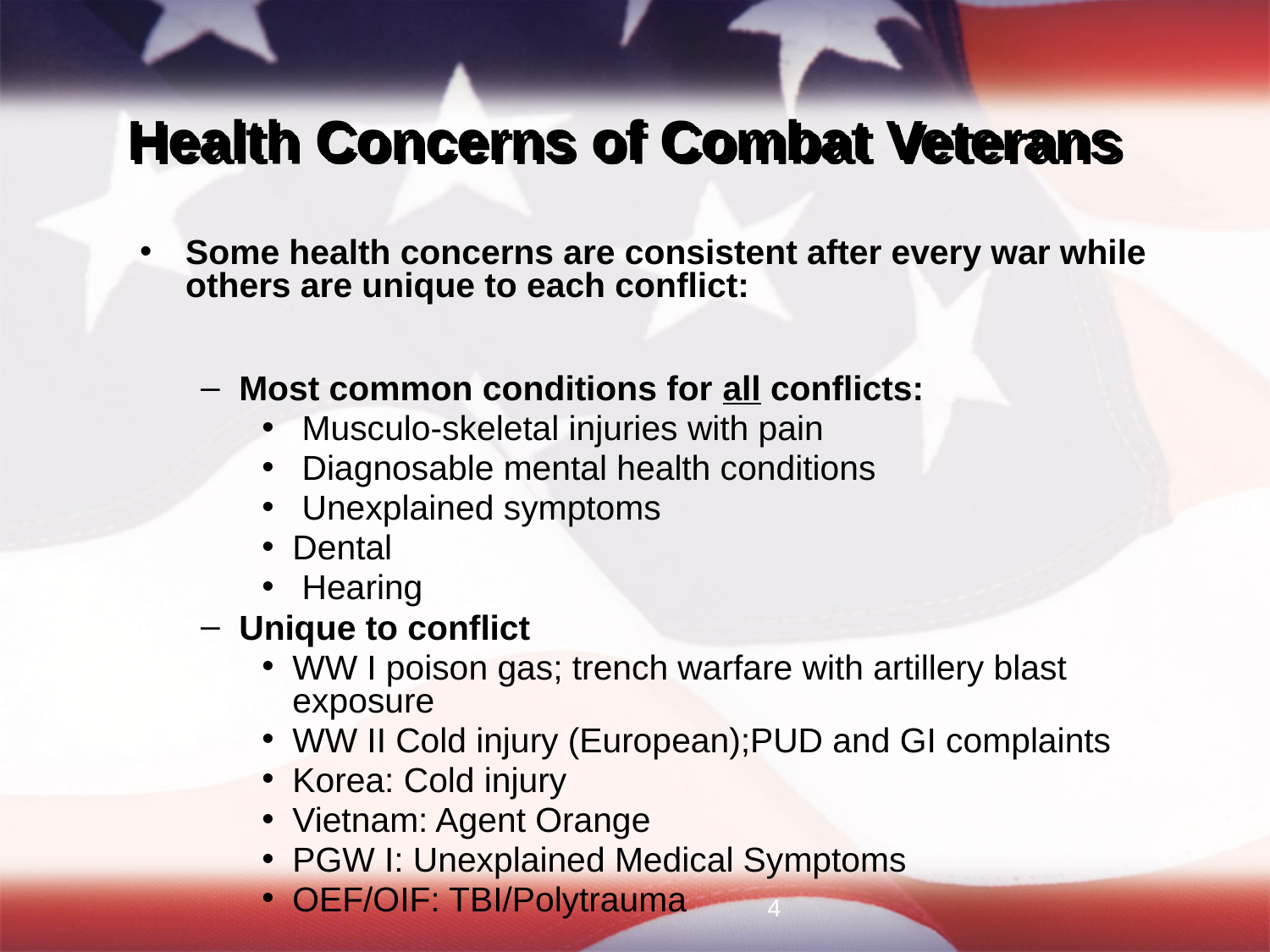

# Health Concerns of Combat Veterans

Some health concerns are consistent after every war while others are unique to each conflict:

Most common conditions for all conflicts:
 Musculo-skeletal injuries with pain
 Diagnosable mental health conditions
 Unexplained symptoms
Dental
 Hearing
Unique to conflict
WW I poison gas; trench warfare with artillery blast exposure
WW II Cold injury (European);PUD and GI complaints
Korea: Cold injury
Vietnam: Agent Orange
PGW I: Unexplained Medical Symptoms
OEF/OIF: TBI/Polytrauma

4